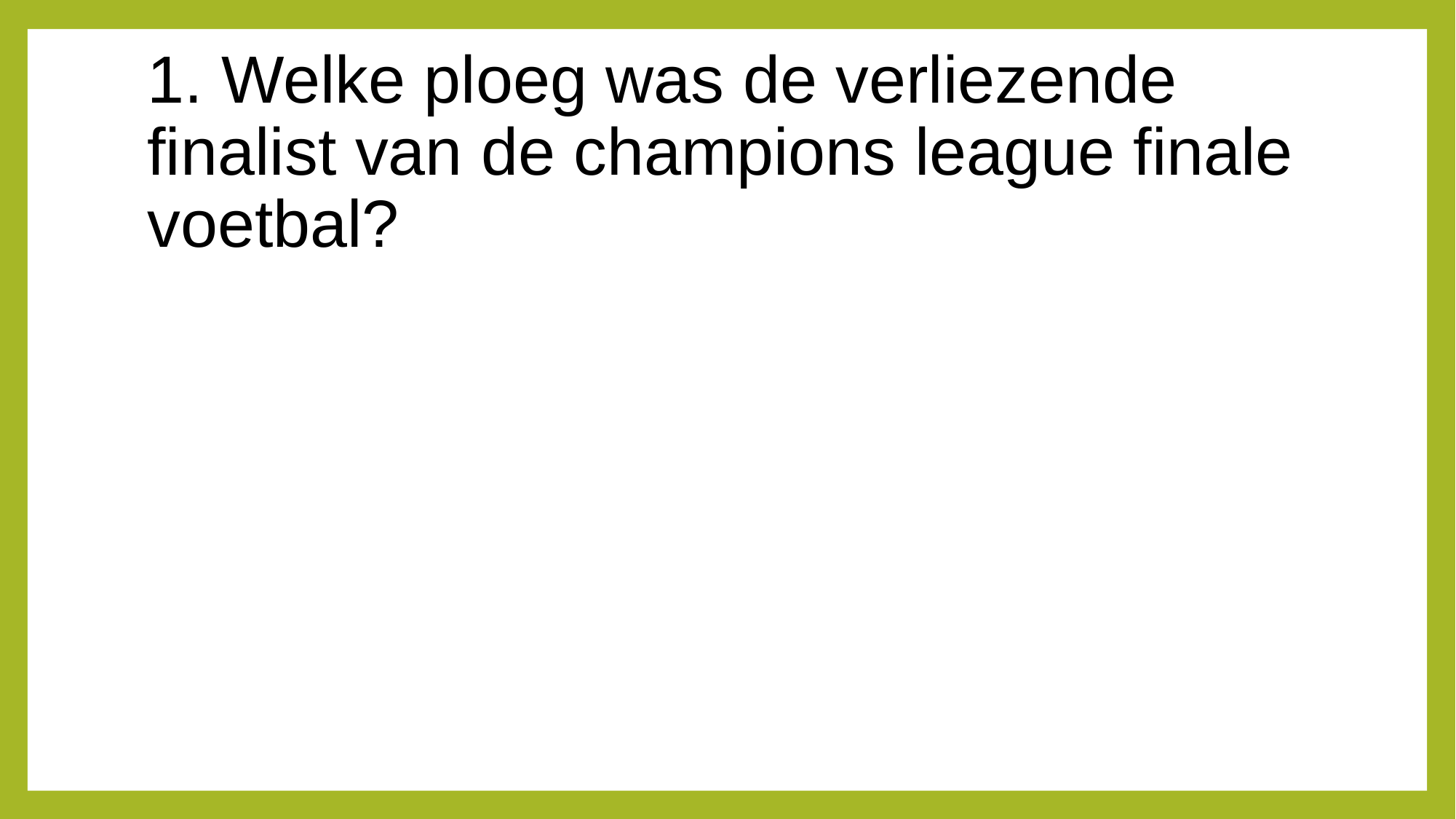

# 1. Welke ploeg was de verliezende finalist van de champions league finale voetbal?